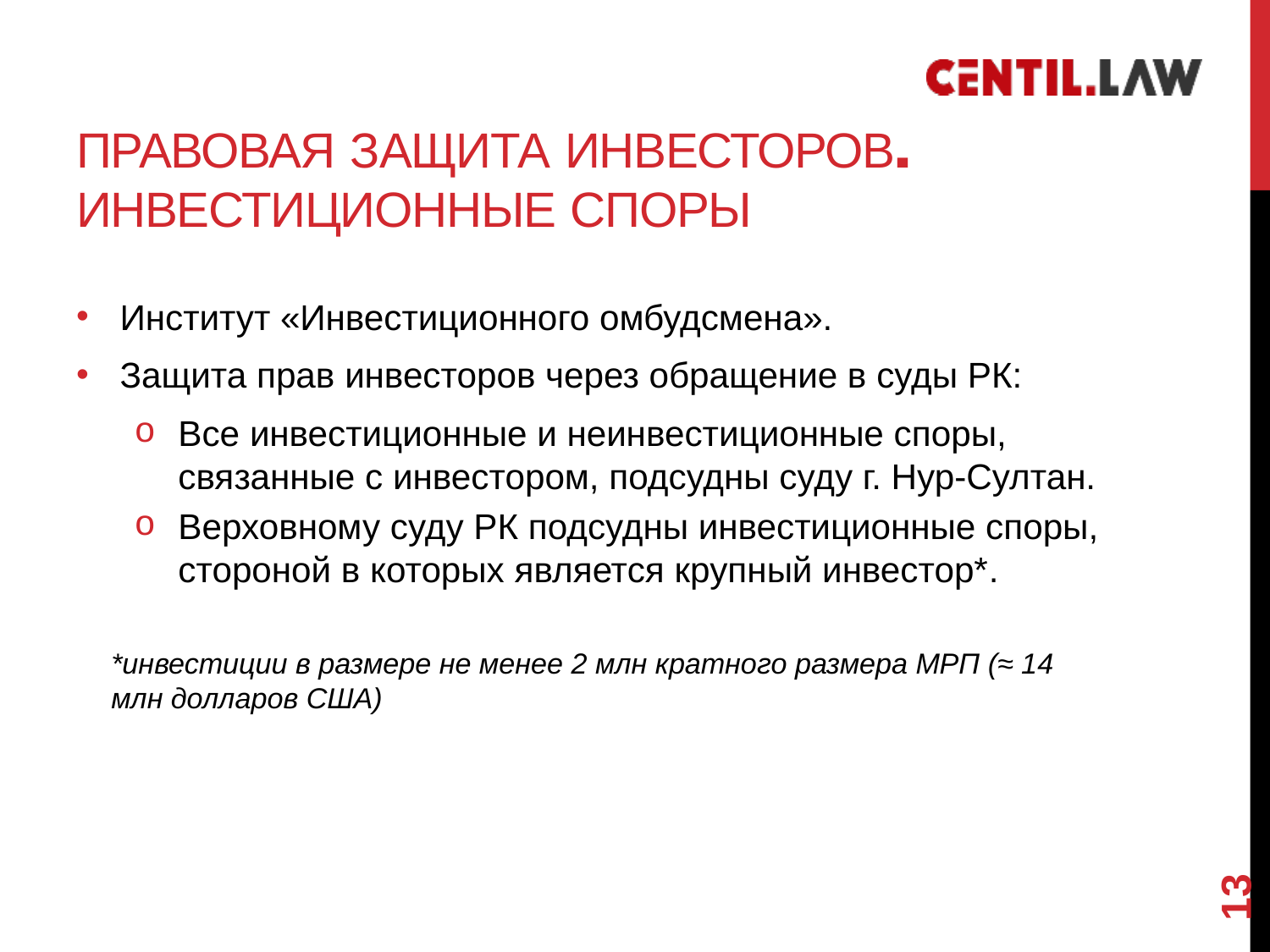

Правовая защита инвесторов. Инвестиционные споры

Институт «Инвестиционного омбудсмена».
Защита прав инвесторов через обращение в суды РК:
Все инвестиционные и неинвестиционные споры, связанные с инвестором, подсудны суду г. Нур-Султан.
Верховному суду РК подсудны инвестиционные споры, стороной в которых является крупный инвестор*.

*инвестиции в размере не менее 2 млн кратного размера МРП (≈ 14 млн долларов США)

13